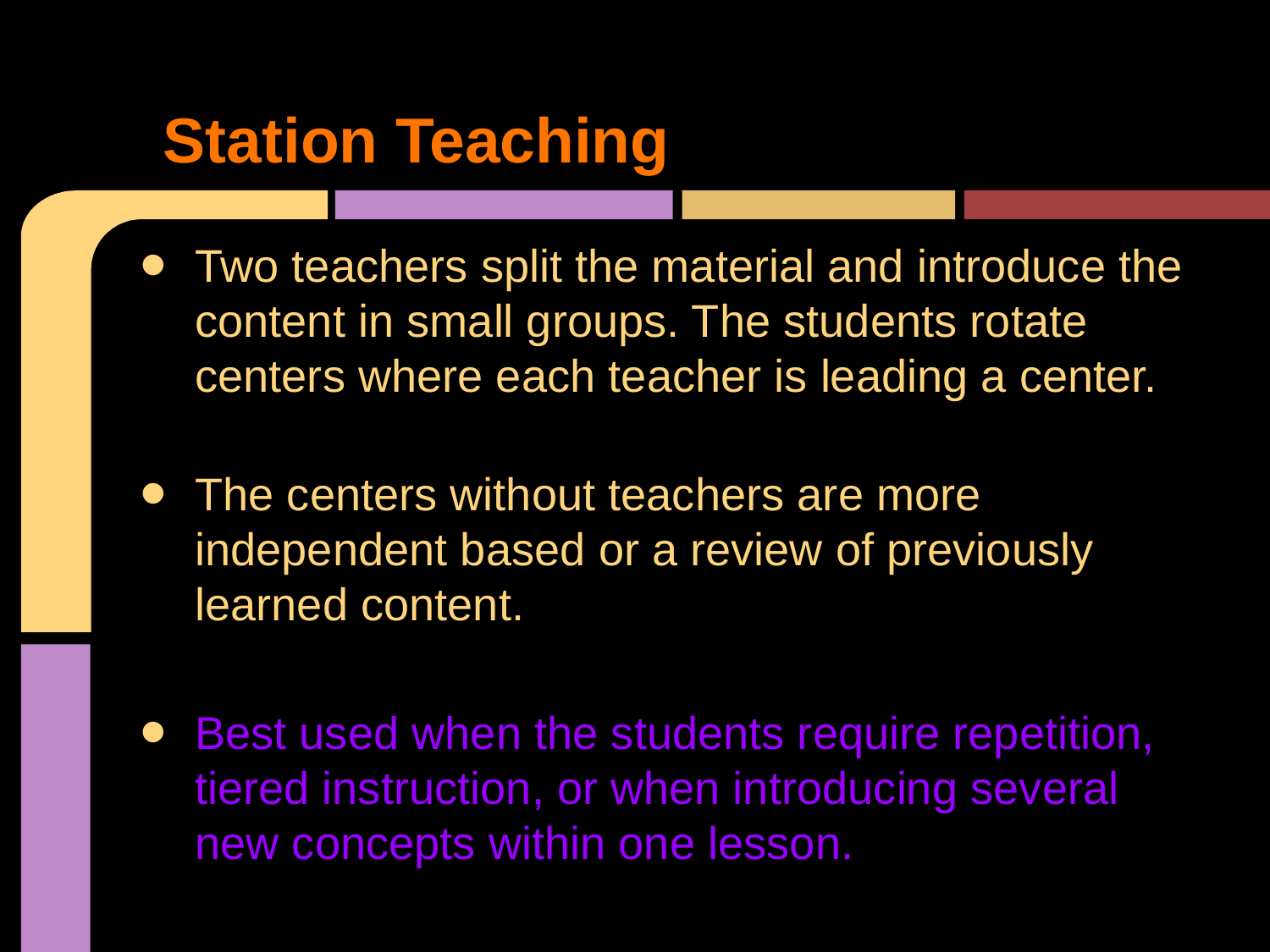

# Station Teaching
Two teachers split the material and introduce the content in small groups. The students rotate centers where each teacher is leading a center.
The centers without teachers are more independent based or a review of previously learned content.

Best used when the students require repetition, tiered instruction, or when introducing several new concepts within one lesson.